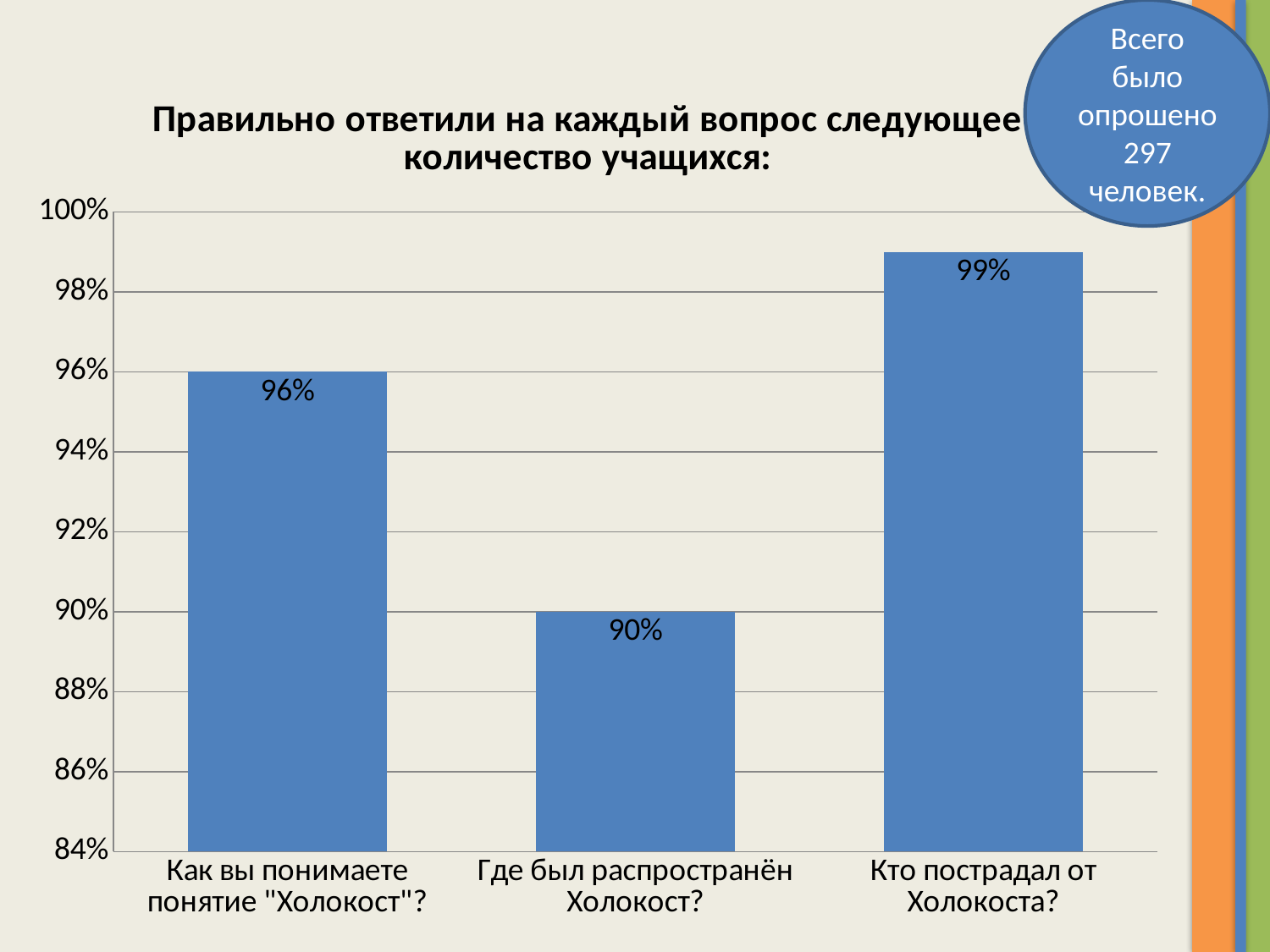

Всего было опрошено 297 человек.

### Chart:

| Category | Правильно ответили на каждый вопрос следующее количество учащихся: |
|---|---|
| Как вы понимаете понятие "Холокост"? | 0.9600000000000002 |
| Где был распространён Холокост? | 0.9 |
| Кто пострадал от Холокоста? | 0.99 |